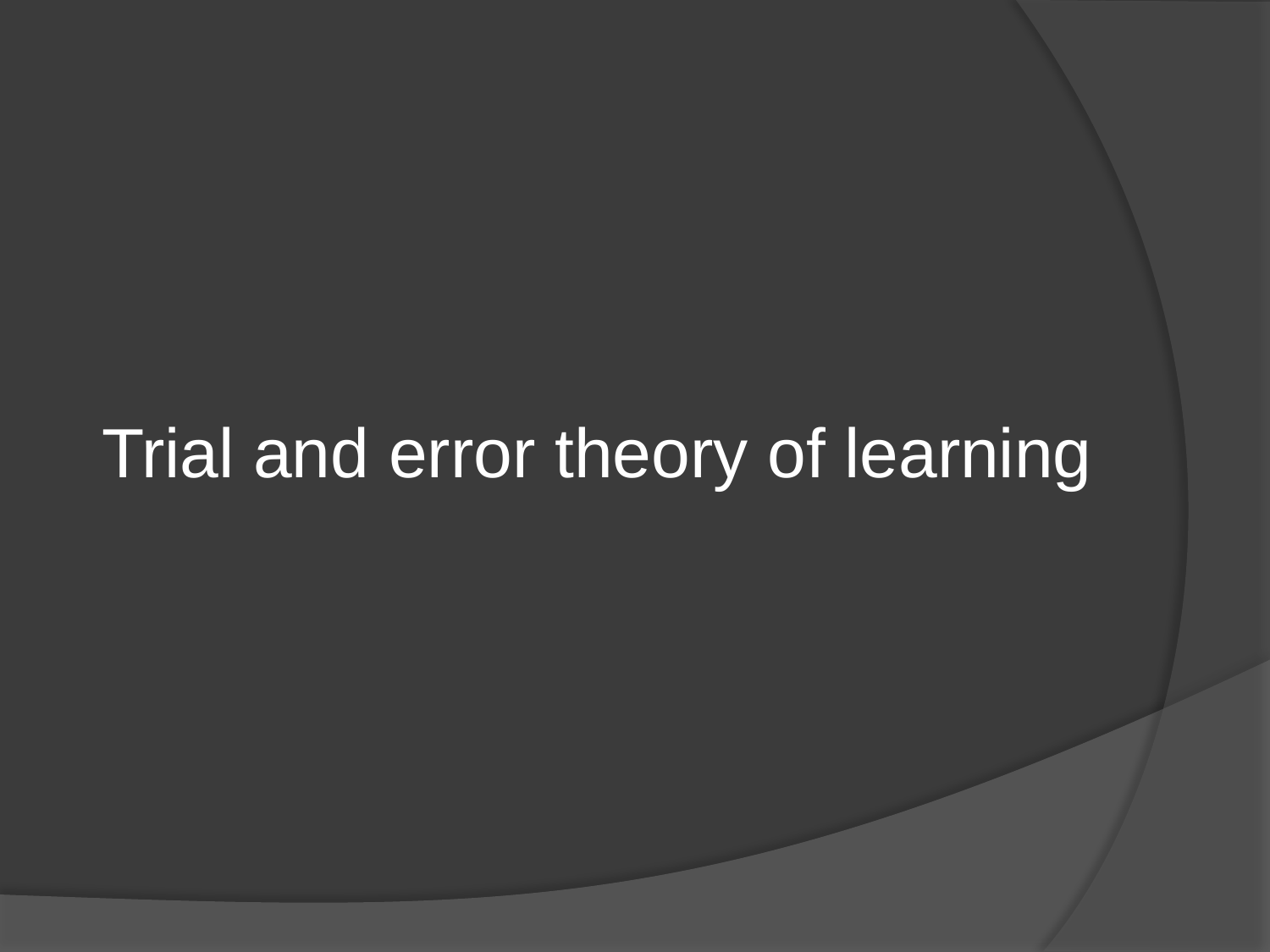

# Trial and error theory of learning